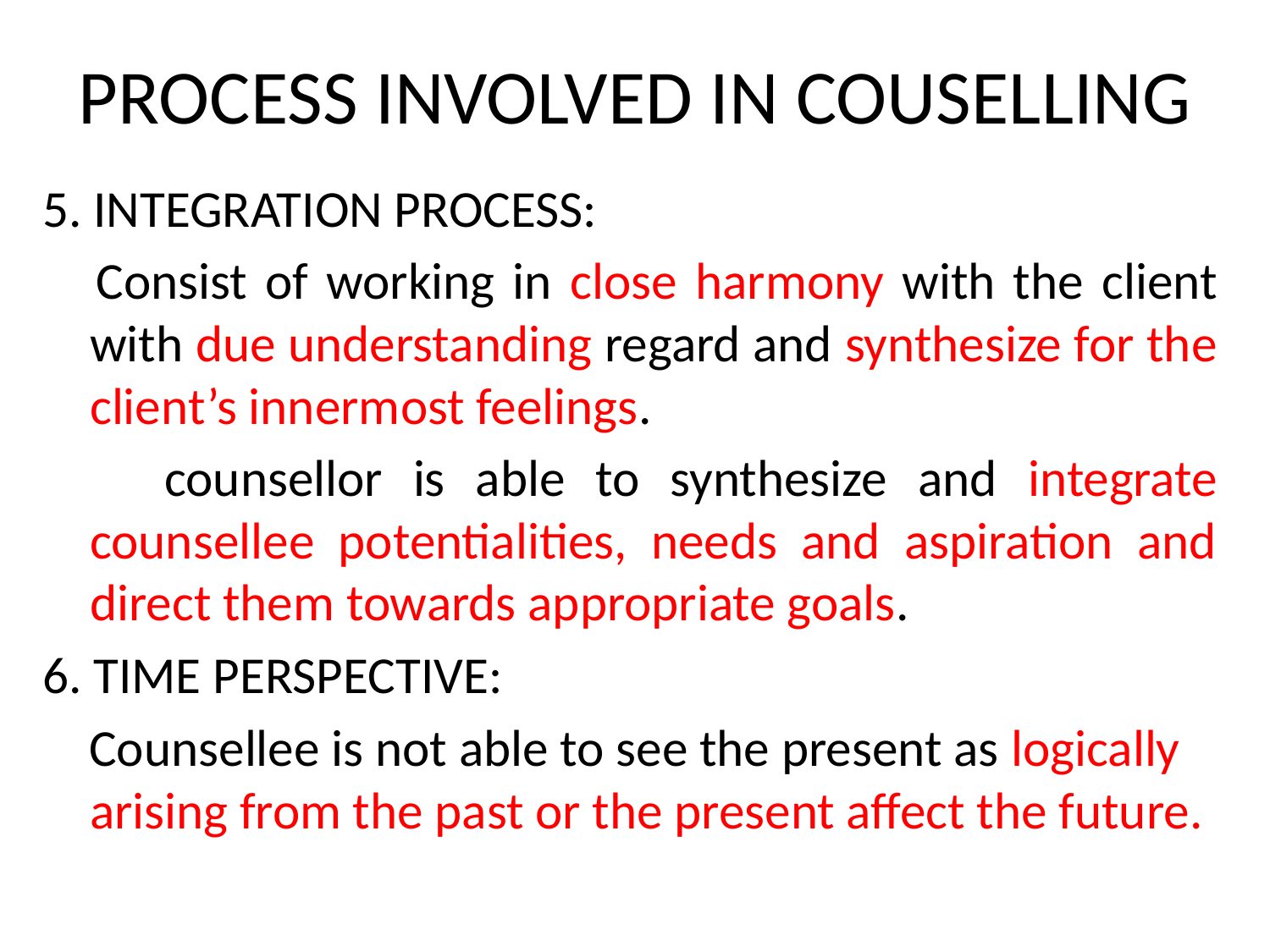

# PROCESS INVOLVED IN COUSELLING
5. INTEGRATION PROCESS:
   Consist of working in close harmony with the client with due understanding regard and synthesize for the client’s innermost feelings.
    counsellor is able to synthesize and integrate counsellee potentialities, needs and aspiration and direct them towards appropriate goals.
6. TIME PERSPECTIVE:
    Counsellee is not able to see the present as logically arising from the past or the present affect the future.